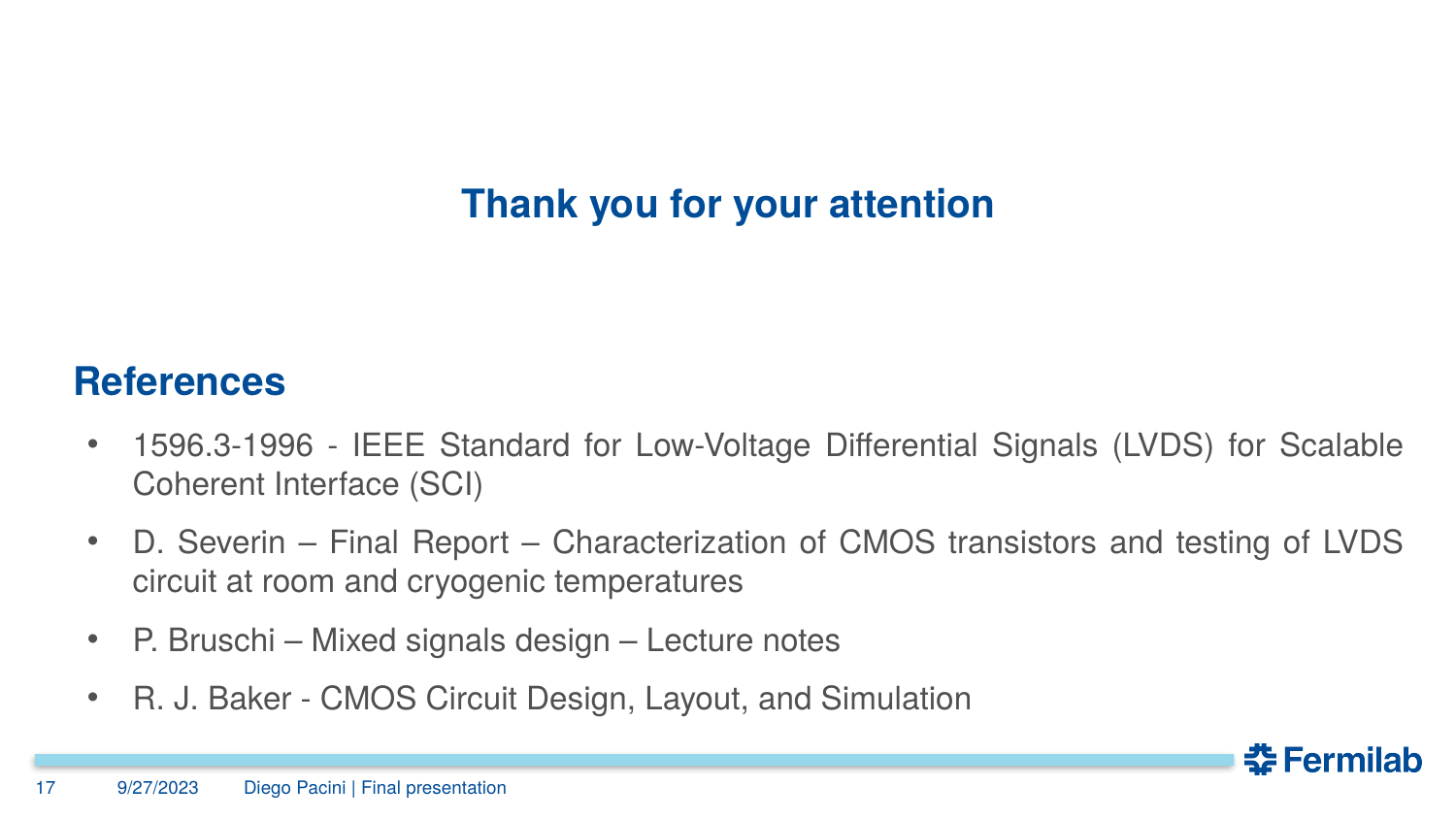

# Thank you for your attention
References
1596.3-1996 - IEEE Standard for Low-Voltage Differential Signals (LVDS) for Scalable Coherent Interface (SCI)
D. Severin – Final Report – Characterization of CMOS transistors and testing of LVDS circuit at room and cryogenic temperatures
P. Bruschi – Mixed signals design – Lecture notes
R. J. Baker - CMOS Circuit Design, Layout, and Simulation
17
9/27/2023
Diego Pacini | Final presentation